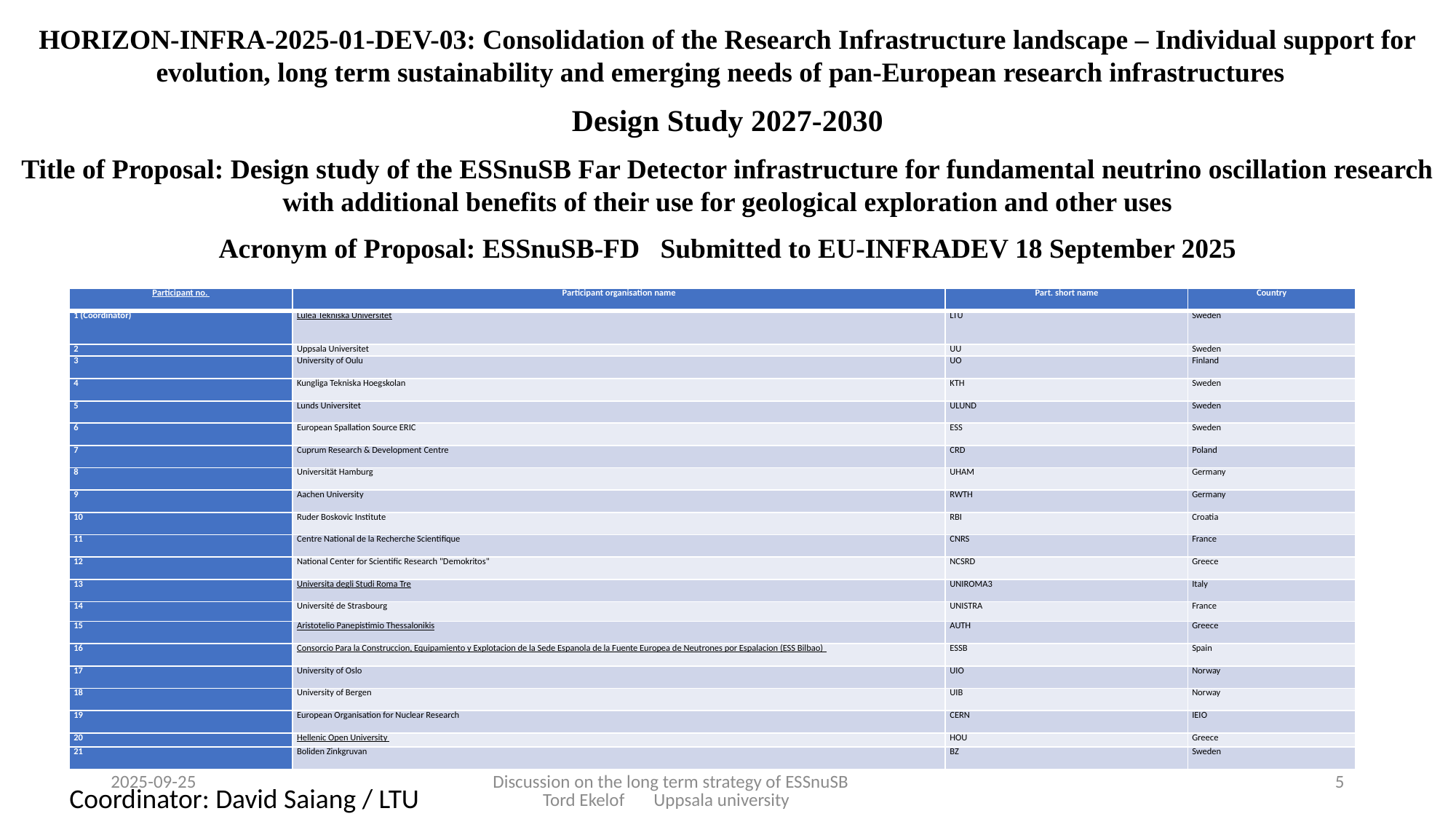

HORIZON-INFRA-2025-01-DEV-03: Consolidation of the Research Infrastructure landscape – Individual support for evolution, long term sustainability and emerging needs of pan-European research infrastructures
Design Study 2027-2030
Title of Proposal: Design study of the ESSnuSB Far Detector infrastructure for fundamental neutrino oscillation research with additional benefits of their use for geological exploration and other uses
Acronym of Proposal: ESSnuSB-FD   Submitted to EU-INFRADEV 18 September 2025
| Participant no. | Participant organisation name | Part. short name | Country |
| --- | --- | --- | --- |
| 1 (Coordinator) | Lulea Tekniska Universitet | LTU | Sweden |
| 2 | Uppsala Universitet | UU | Sweden |
| 3 | University of Oulu | UO | Finland |
| 4 | Kungliga Tekniska Hoegskolan | KTH | Sweden |
| 5 | Lunds Universitet | ULUND | Sweden |
| 6 | European Spallation Source ERIC | ESS | Sweden |
| 7 | Cuprum Research & Development Centre | CRD | Poland |
| 8 | Universität Hamburg | UHAM | Germany |
| 9 | Aachen University | RWTH | Germany |
| 10 | Ruder Boskovic Institute | RBI | Croatia |
| 11 | Centre National de la Recherche Scientifique | CNRS | France |
| 12 | National Center for Scientific Research "Demokritos" | NCSRD | Greece |
| 13 | Universita degli Studi Roma Tre | UNIROMA3 | Italy |
| 14 | Université de Strasbourg | UNISTRA | France |
| 15 | Aristotelio Panepistimio Thessalonikis | AUTH | Greece |
| 16 | Consorcio Para la Construccion, Equipamiento y Explotacion de la Sede Espanola de la Fuente Europea de Neutrones por Espalacion (ESS Bilbao) | ESSB | Spain |
| 17 | University of Oslo | UIO | Norway |
| 18 | University of Bergen | UIB | Norway |
| 19 | European Organisation for Nuclear Research | CERN | IEIO |
| 20 | Hellenic Open University | HOU | Greece |
| 21 | Boliden Zinkgruvan | BZ | Sweden |
2025-09-25
Discussion on the long term strategy of ESSnuSB                                       Tord Ekelof       Uppsala university
5
Coordinator: David Saiang / LTU